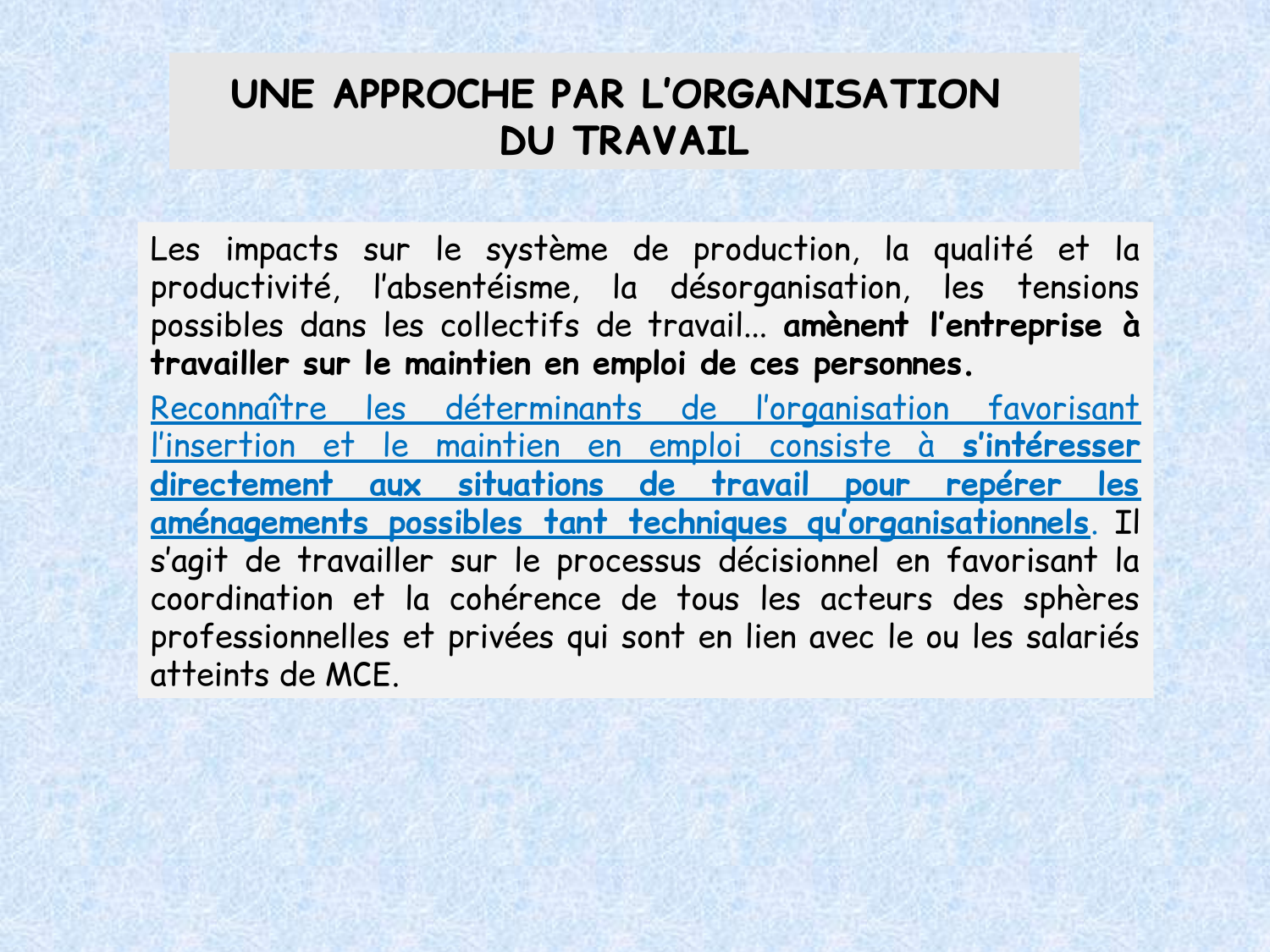

# UNE APPROCHE PAR L’ORGANISATION DU TRAVAIL
Les impacts sur le système de production, la qualité et la productivité, l’absentéisme, la désorganisation, les tensions possibles dans les collectifs de travail... amènent l’entreprise à travailler sur le maintien en emploi de ces personnes.
Reconnaître les déterminants de l’organisation favorisant l’insertion et le maintien en emploi consiste à s’intéresser directement aux situations de travail pour repérer les aménagements possibles tant techniques qu’organisationnels. Il s’agit de travailler sur le processus décisionnel en favorisant la coordination et la cohérence de tous les acteurs des sphères professionnelles et privées qui sont en lien avec le ou les salariés atteints de MCE.